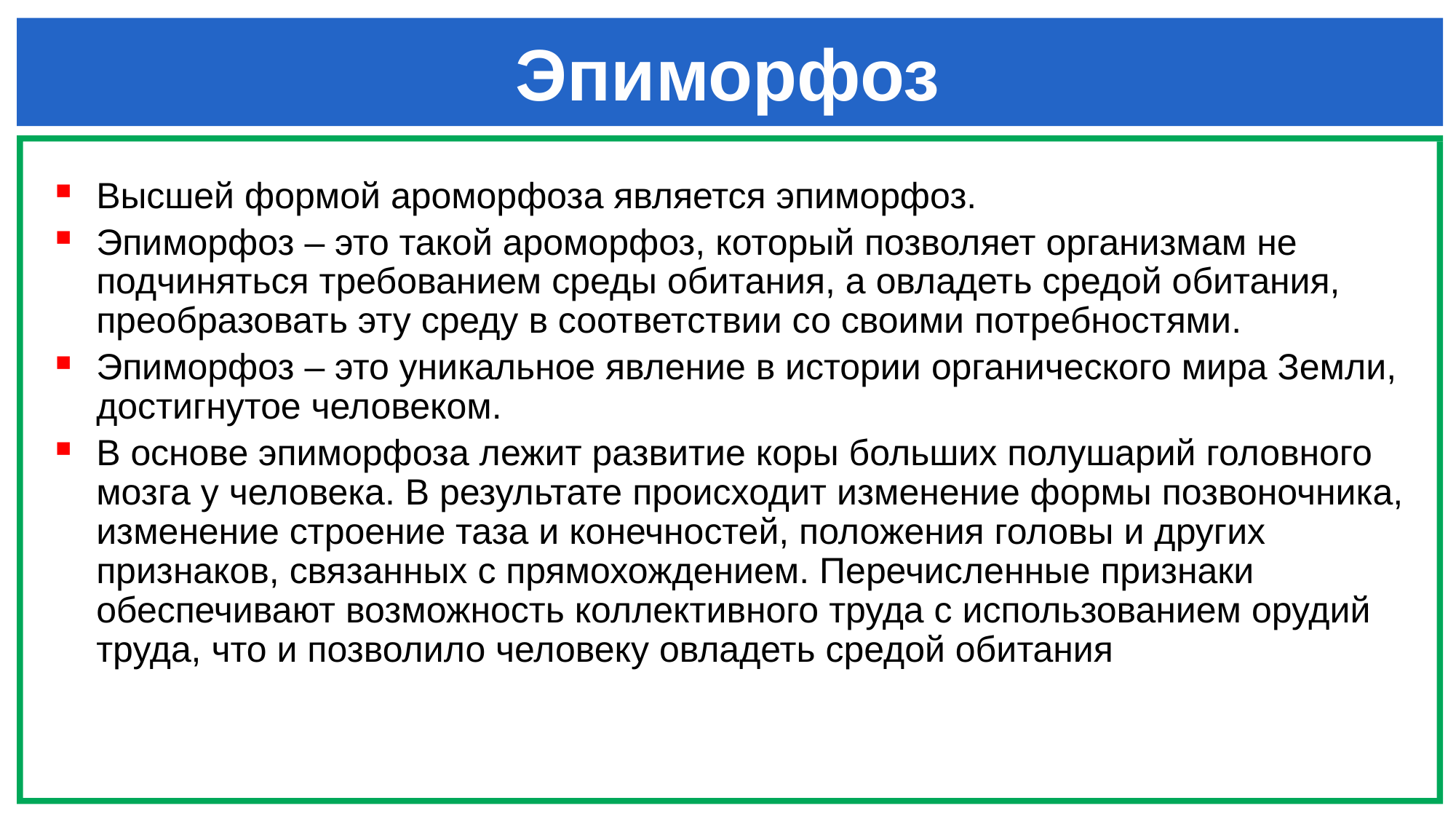

Высшей формой ароморфоза является эпиморфоз.
Эпиморфоз – это такой ароморфоз, который позволяет организмам не подчиняться требованием среды обитания, а овладеть средой обитания, преобразовать эту среду в соответствии со своими потребностями.
Эпиморфоз – это уникальное явление в истории органического мира Земли, достигнутое человеком.
В основе эпиморфоза лежит развитие коры больших полушарий головного мозга у человека. В результате происходит изменение формы позвоночника, изменение строение таза и конечностей, положения головы и других признаков, связанных с прямохождением. Перечисленные признаки обеспечивают возможность коллективного труда с использованием орудий труда, что и позволило человеку овладеть средой обитания
# Эпиморфоз